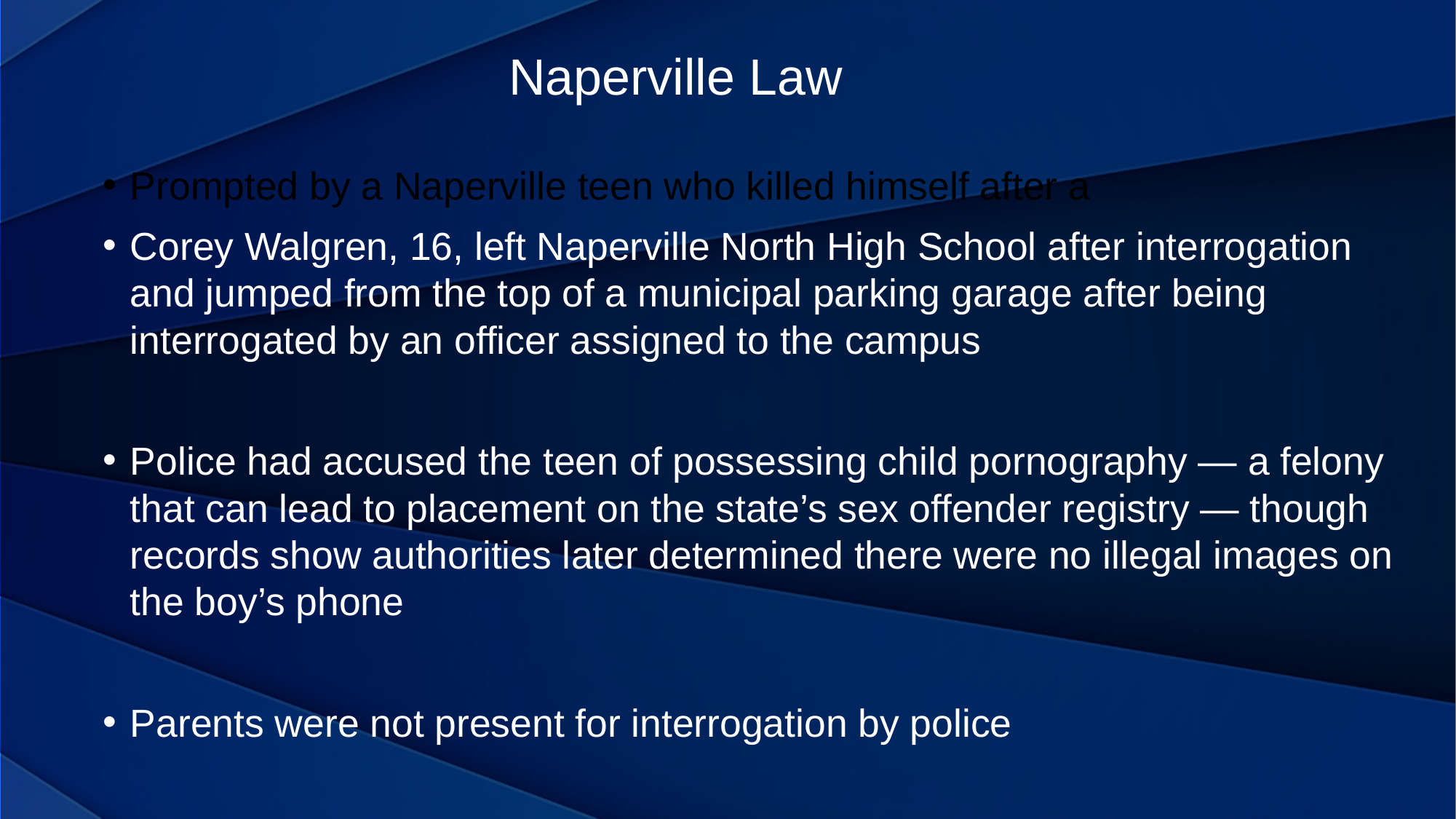

Naperville Law
Prompted by a Naperville teen who killed himself after a
Corey Walgren, 16, left Naperville North High School after interrogation and jumped from the top of a municipal parking garage after being interrogated by an officer assigned to the campus

Police had accused the teen of possessing child pornography — a felony that can lead to placement on the state’s sex offender registry — though records show authorities later determined there were no illegal images on the boy’s phone

Parents were not present for interrogation by police